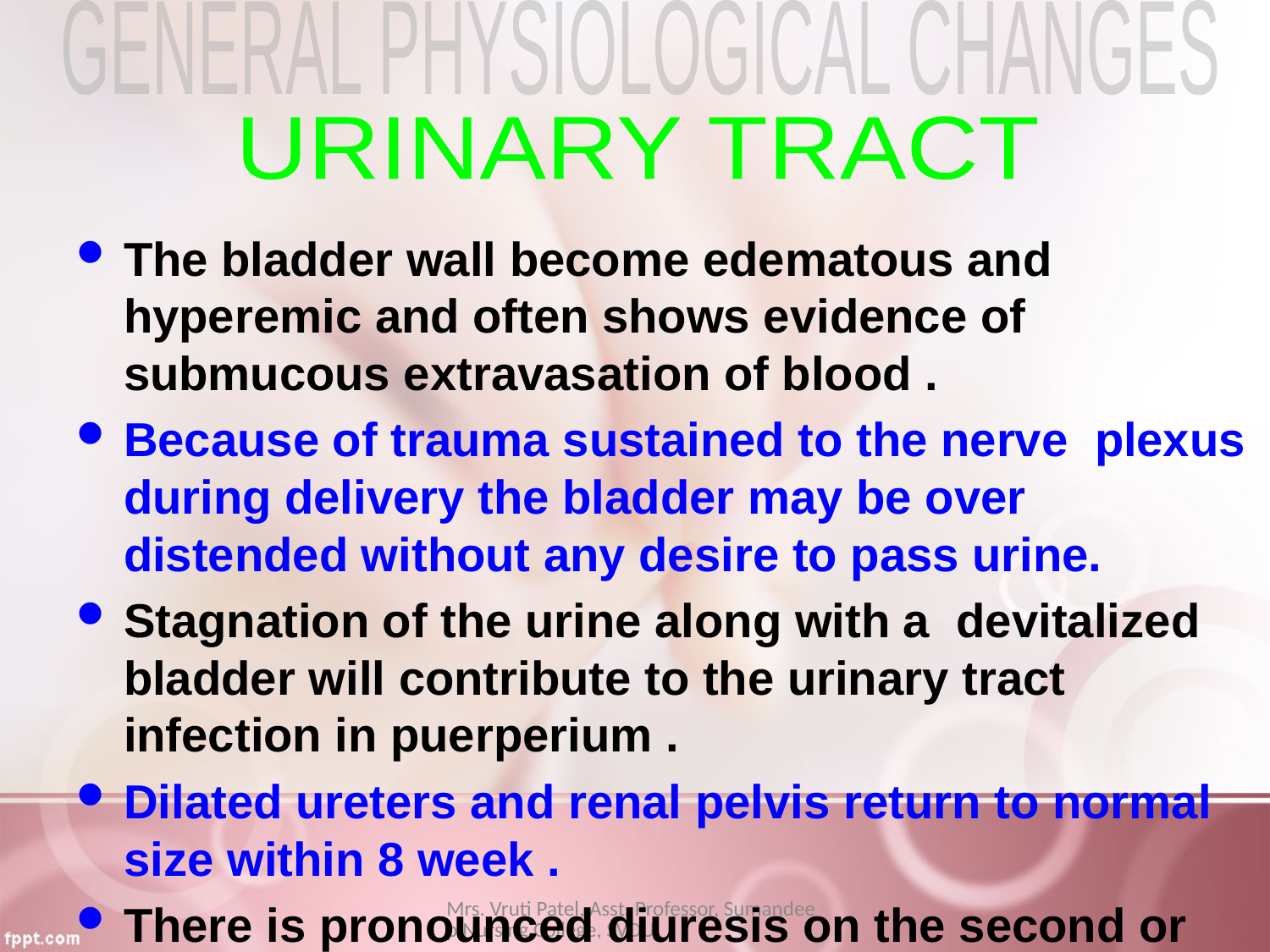

GENERAL PHYSIOLOGICAL CHANGES
URINARY TRACT
The bladder wall become edematous and hyperemic and often shows evidence of submucous extravasation of blood .
Because of trauma sustained to the nerve  plexus during delivery the bladder may be over distended without any desire to pass urine.
Stagnation of the urine along with a  devitalized bladder will contribute to the urinary tract infection in puerperium .
Dilated ureters and renal pelvis return to normal size within 8 week .
There is pronounced diuresis on the second or third day of the puerperium . Only clean catch sample of urine should be collect and sent for examination and contamination with lochia should be avoided .
Mrs. Vruti Patel, Asst. Professor, Sumandeep Nursing College, SVDU.